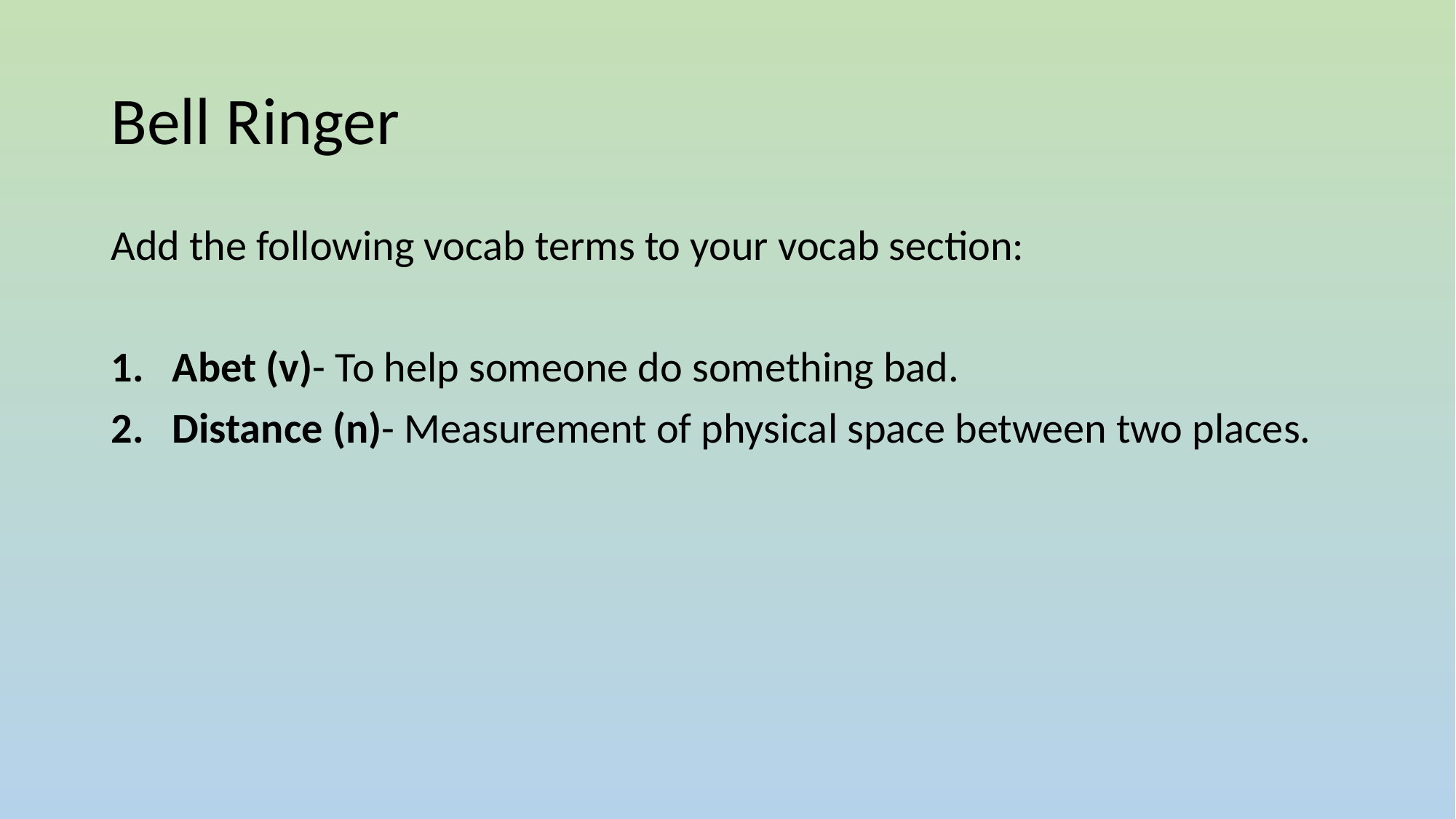

# Bell Ringer
Add the following vocab terms to your vocab section:

Abet (v)- To help someone do something bad.
Distance (n)- Measurement of physical space between two places.